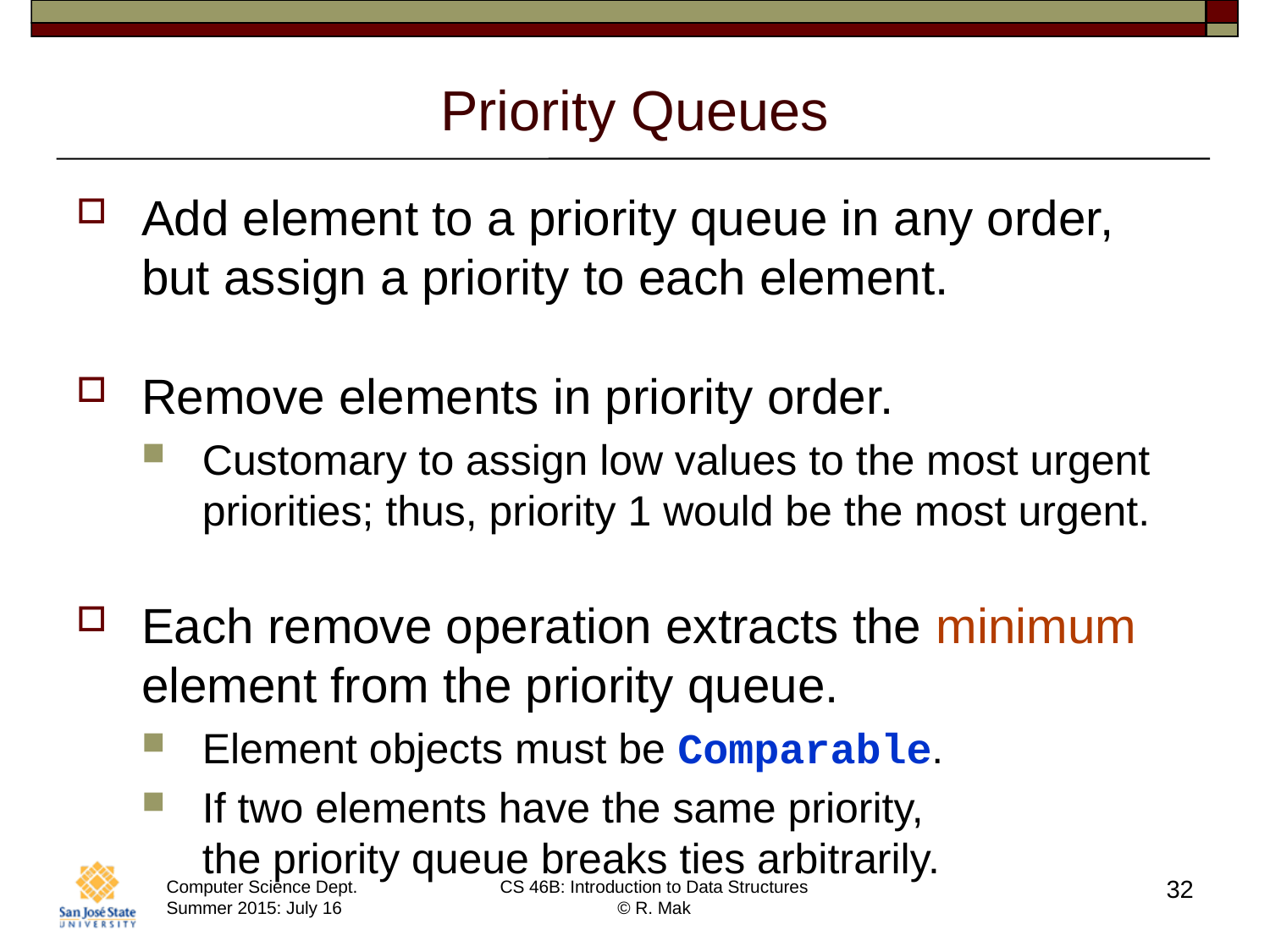

# Priority Queues
Add element to a priority queue in any order, but assign a priority to each element.

Remove elements in priority order.
Customary to assign low values to the most urgent priorities; thus, priority 1 would be the most urgent.

Each remove operation extracts the minimum element from the priority queue.
Element objects must be Comparable.
If two elements have the same priority,
the priority queue breaks ties arbitrarily.
32